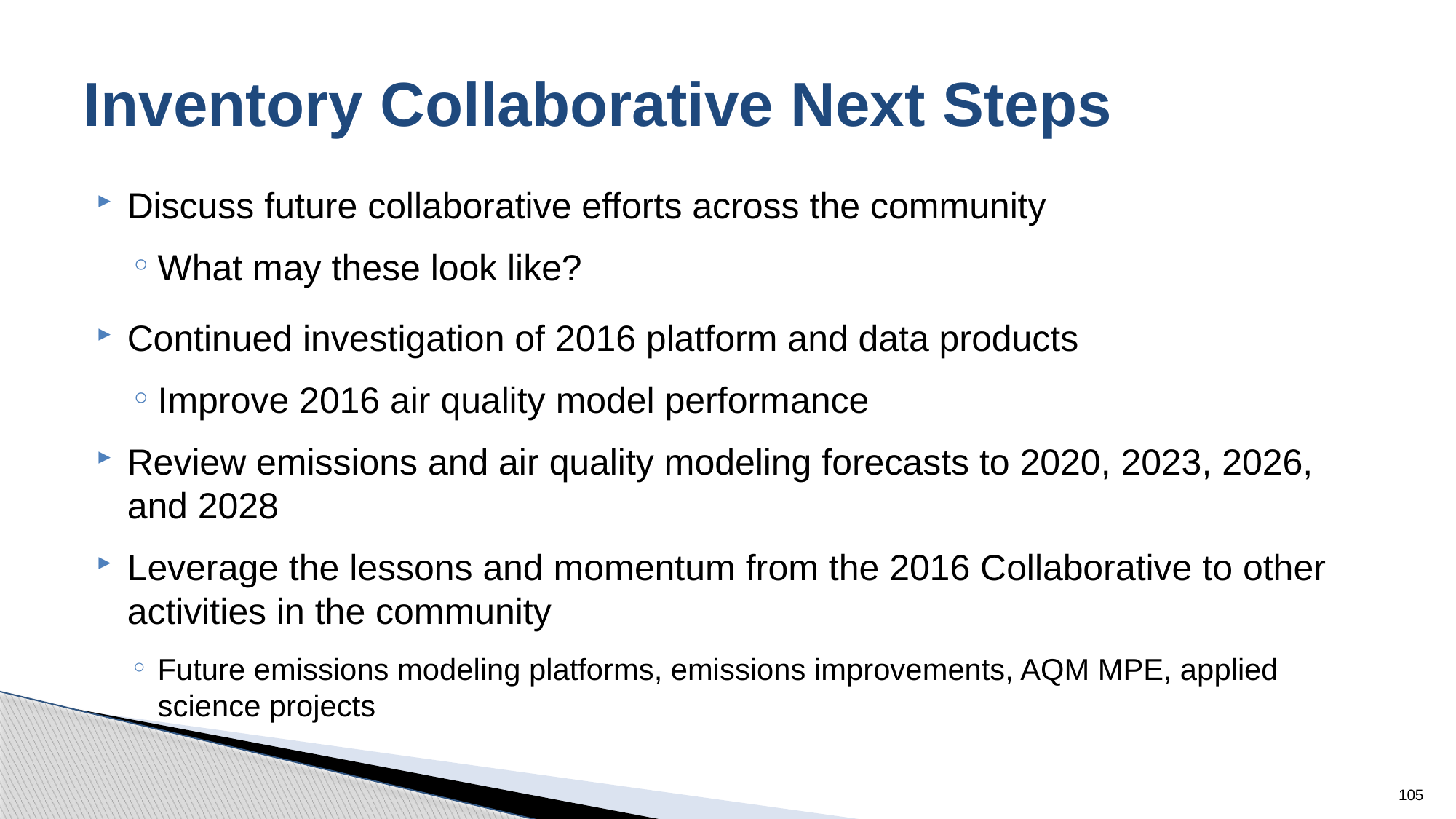

# Inventory Collaborative Next Steps
Discuss future collaborative efforts across the community
What may these look like?
Continued investigation of 2016 platform and data products
Improve 2016 air quality model performance
Review emissions and air quality modeling forecasts to 2020, 2023, 2026, and 2028
Leverage the lessons and momentum from the 2016 Collaborative to other activities in the community
Future emissions modeling platforms, emissions improvements, AQM MPE, applied science projects
105